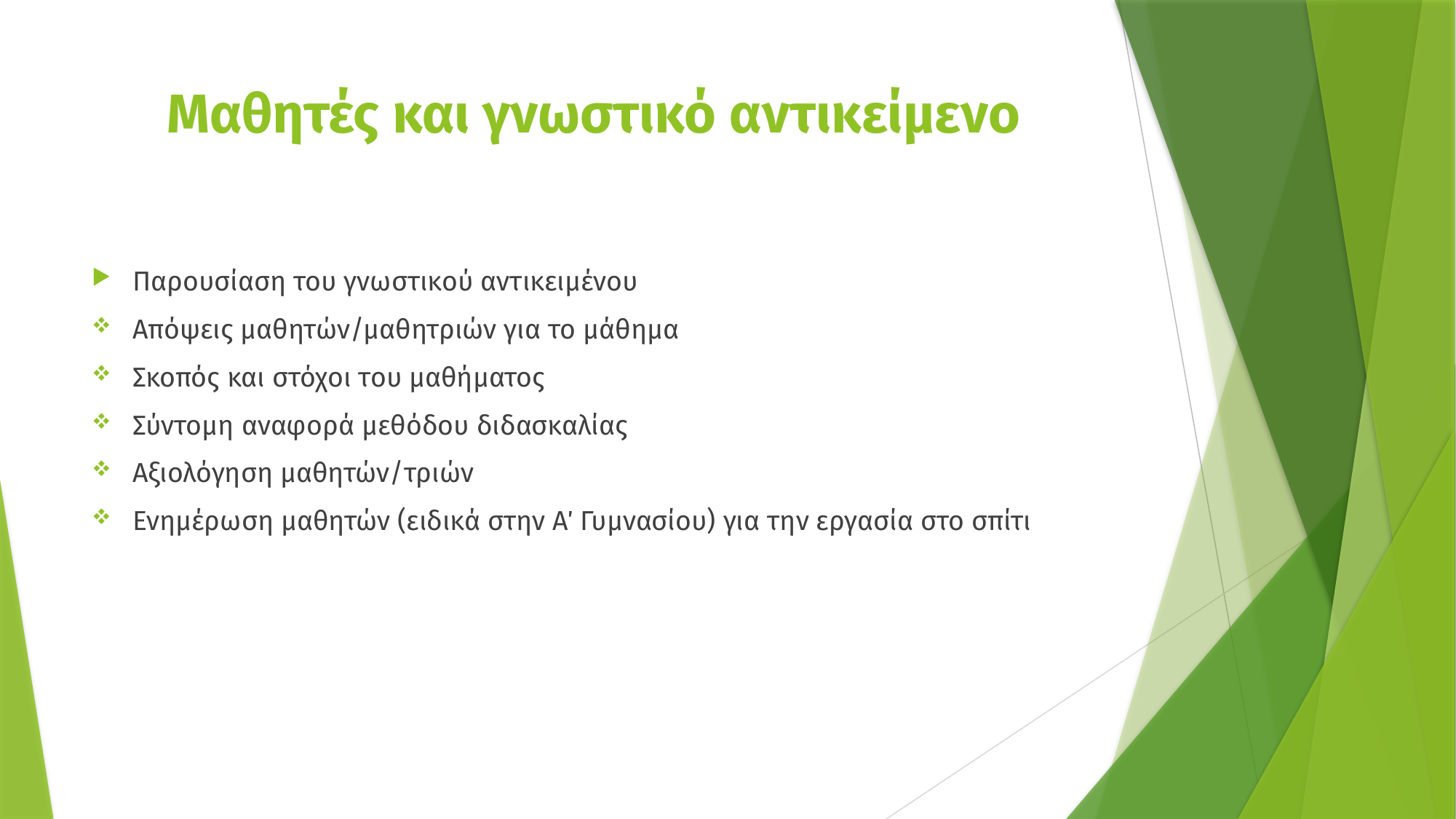

# Μαθητές και γνωστικό αντικείμενο
Παρουσίαση του γνωστικού αντικειμένου
Απόψεις μαθητών/μαθητριών για το μάθημα
Σκοπός και στόχοι του μαθήματος
Σύντομη αναφορά μεθόδου διδασκαλίας
Αξιολόγηση μαθητών/τριών
Ενημέρωση μαθητών (ειδικά στην Α΄ Γυμνασίου) για την εργασία στο σπίτι